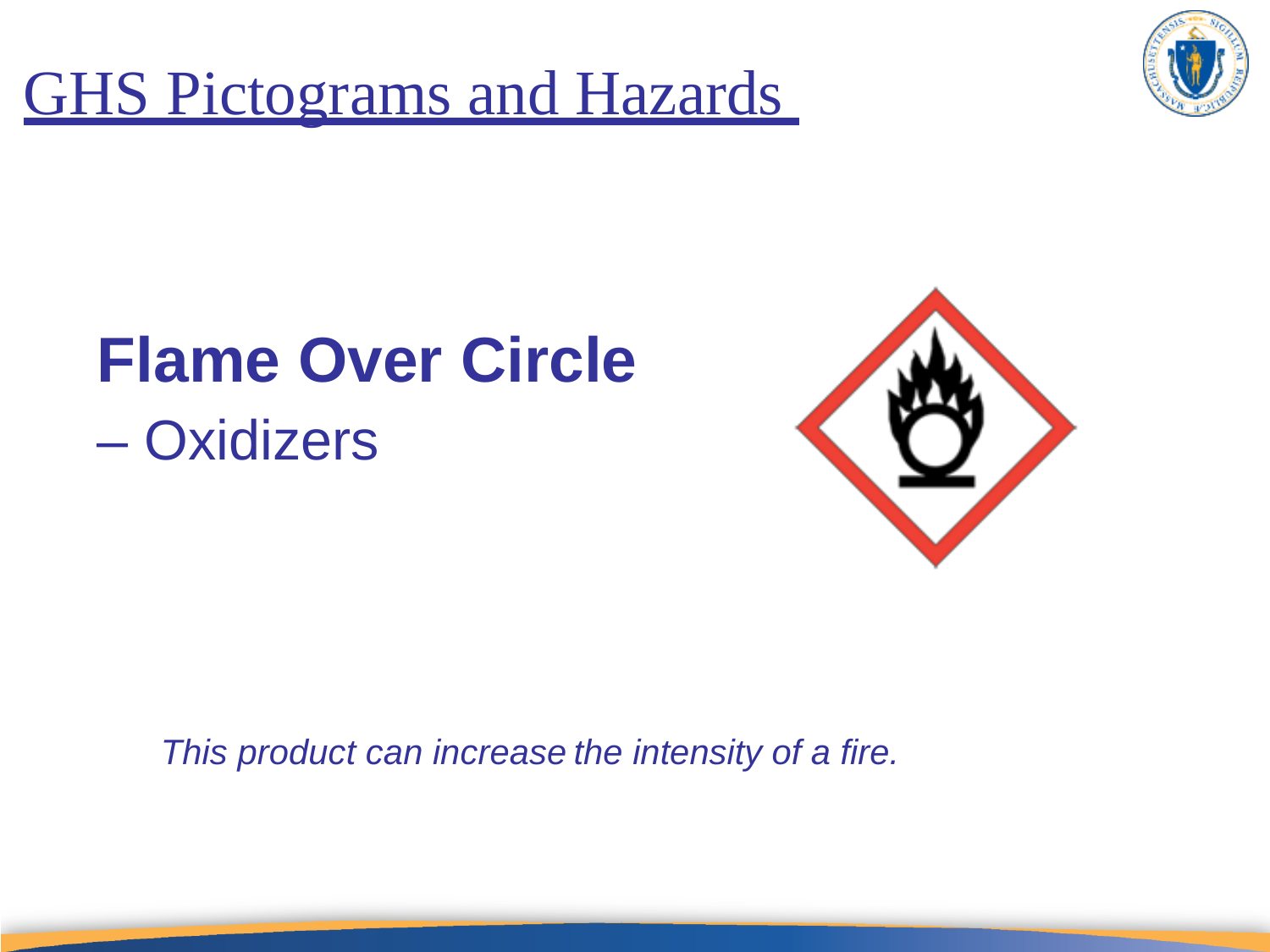

GHS Pictograms and Hazards

Flame Over
– Oxidizers
Circle
This product can increase
the intensity
of a fire.